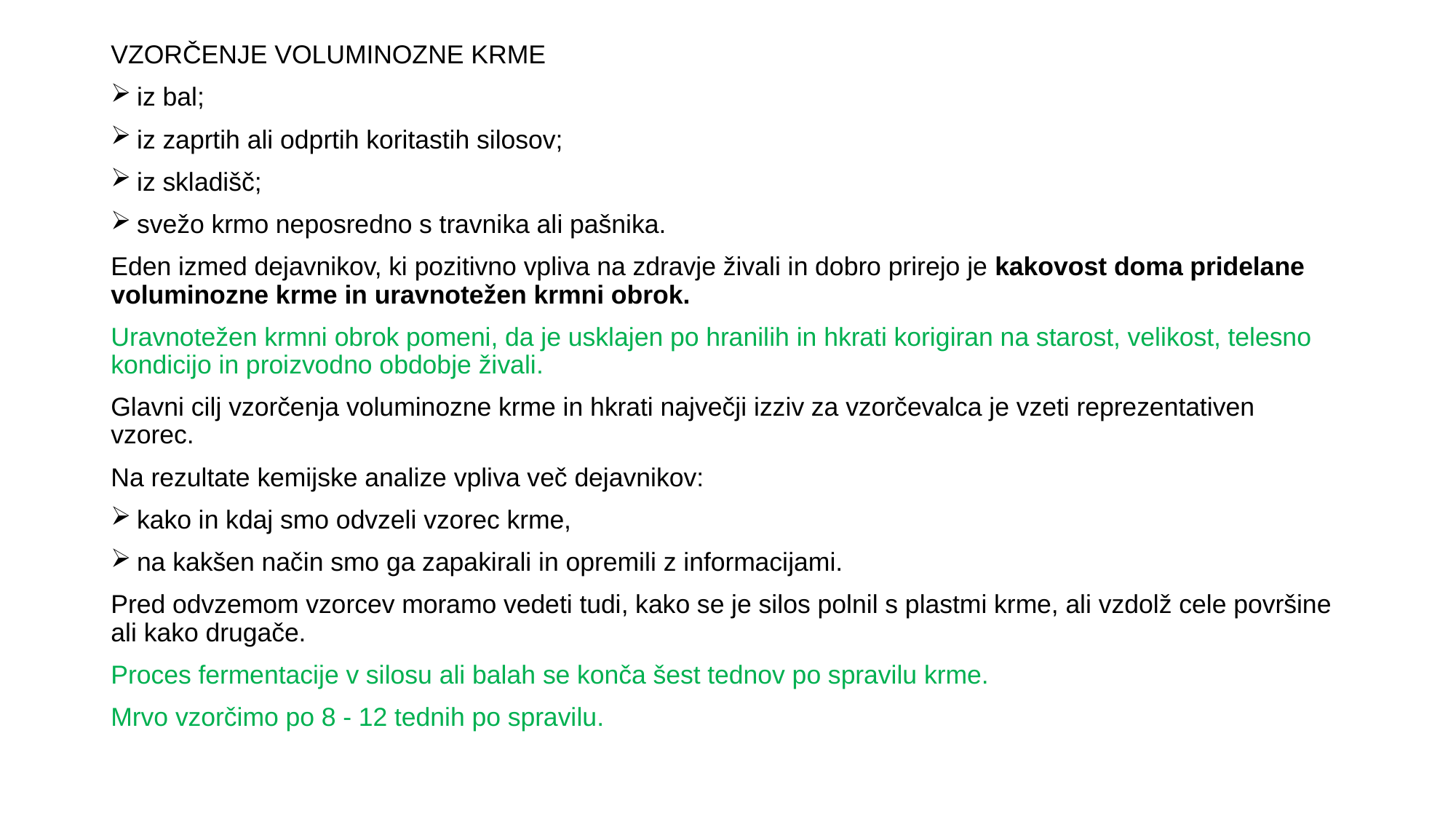

VZORČENJE VOLUMINOZNE KRME
iz bal;
iz zaprtih ali odprtih koritastih silosov;
iz skladišč;
svežo krmo neposredno s travnika ali pašnika.
Eden izmed dejavnikov, ki pozitivno vpliva na zdravje živali in dobro prirejo je kakovost doma pridelane voluminozne krme in uravnotežen krmni obrok.
Uravnotežen krmni obrok pomeni, da je usklajen po hranilih in hkrati korigiran na starost, velikost, telesno kondicijo in proizvodno obdobje živali.
Glavni cilj vzorčenja voluminozne krme in hkrati največji izziv za vzorčevalca je vzeti reprezentativen vzorec.
Na rezultate kemijske analize vpliva več dejavnikov:
kako in kdaj smo odvzeli vzorec krme,
na kakšen način smo ga zapakirali in opremili z informacijami.
Pred odvzemom vzorcev moramo vedeti tudi, kako se je silos polnil s plastmi krme, ali vzdolž cele površine ali kako drugače.
Proces fermentacije v silosu ali balah se konča šest tednov po spravilu krme.
Mrvo vzorčimo po 8 - 12 tednih po spravilu.